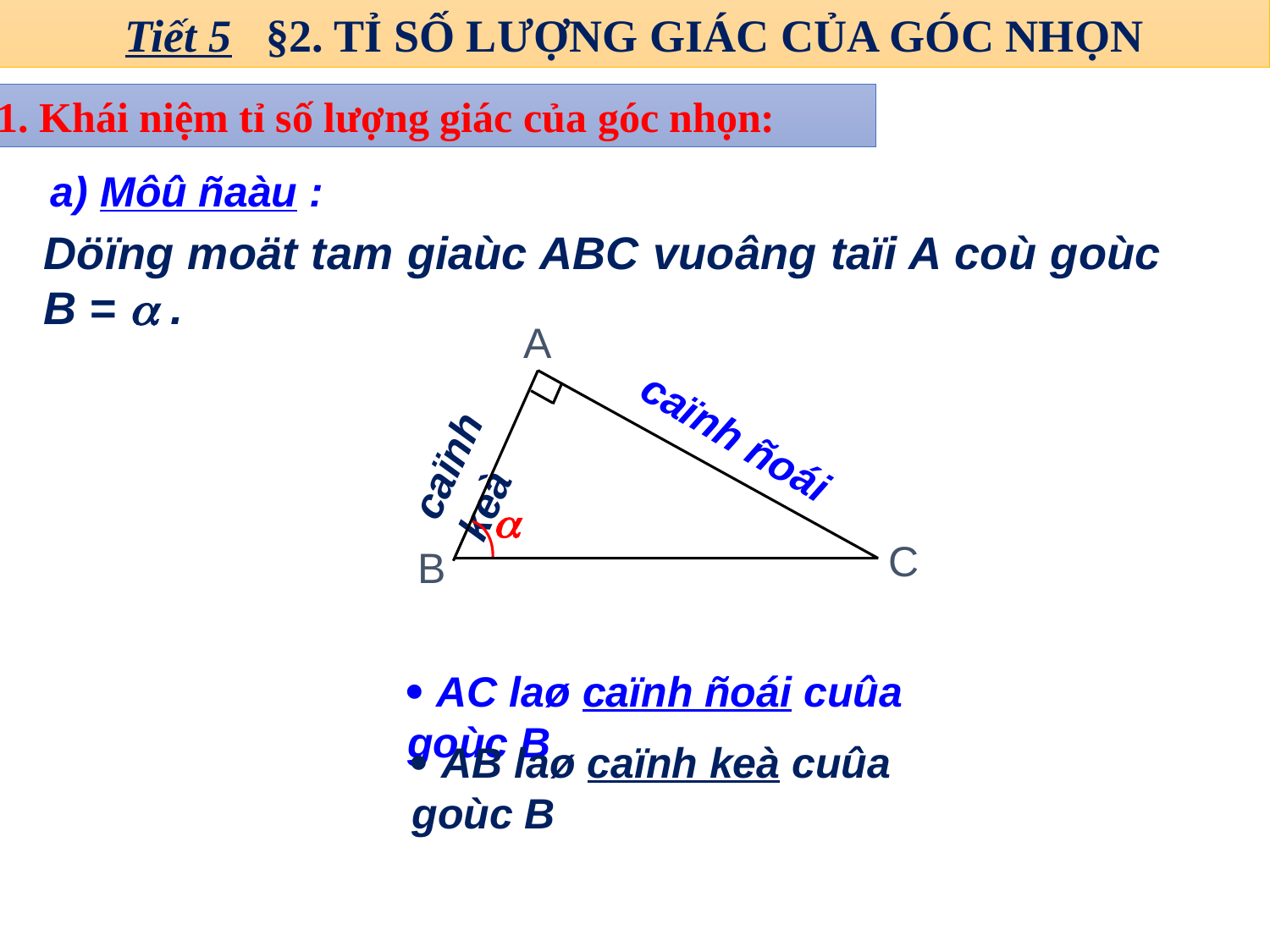

Tiết 5   §2. TỈ SỐ LƯỢNG GIÁC CỦA GÓC NHỌN
1. Khái niệm tỉ số lượng giác của góc nhọn:
a) Môû ñaàu :
Döïng moät tam giaùc ABC vuoâng taïi A coù goùc B = α .
A

caïnh keà
caïnh ñoái
α

C
B

• AC laø caïnh ñoái cuûa goùc B
• AB laø caïnh keà cuûa goùc B